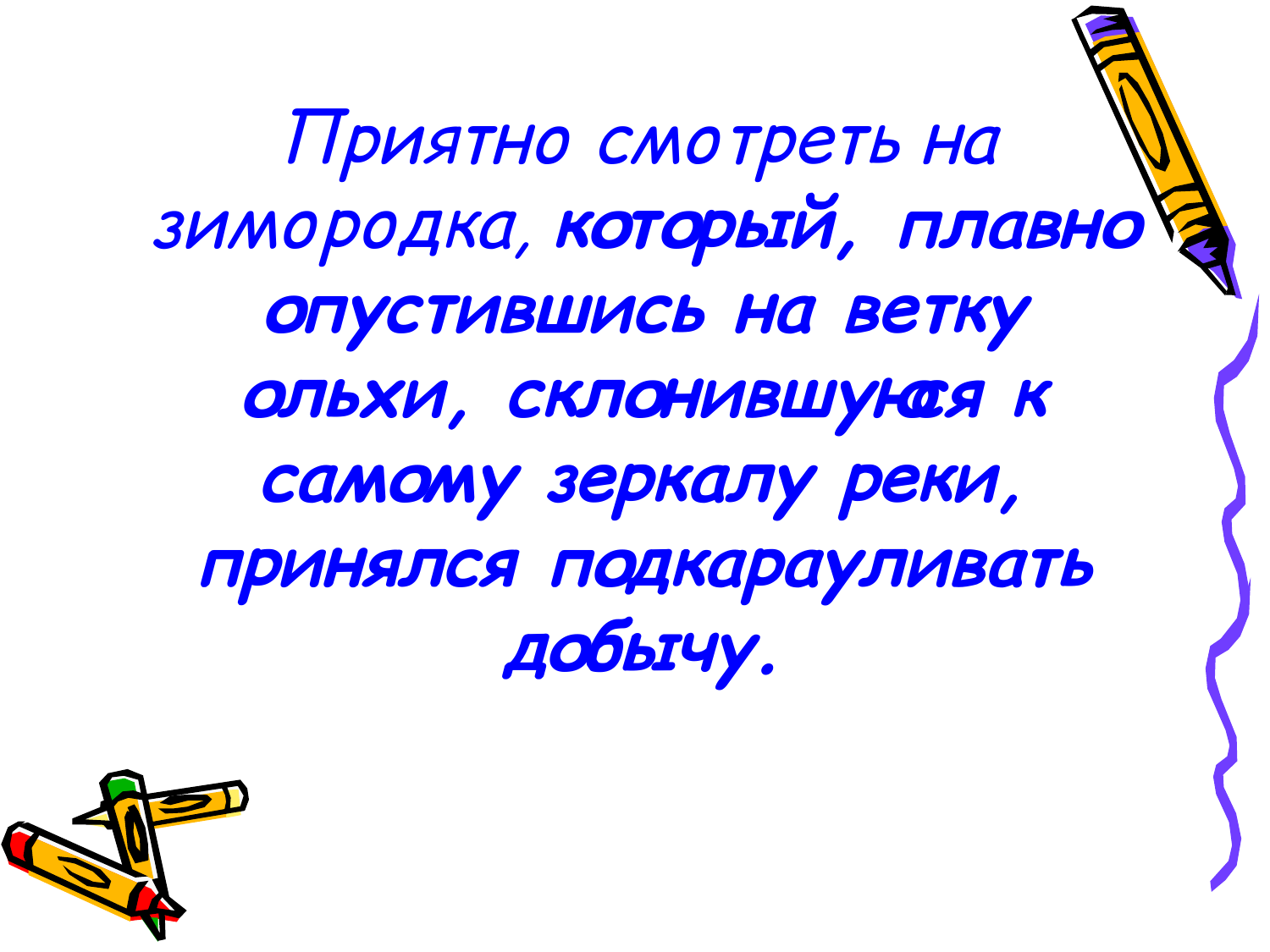

Приятно смотреть на зимородка, который, плавно опустившись на ветку ольхи, склонившуюся к самому зеркалу реки, принялся подкарауливать добычу.